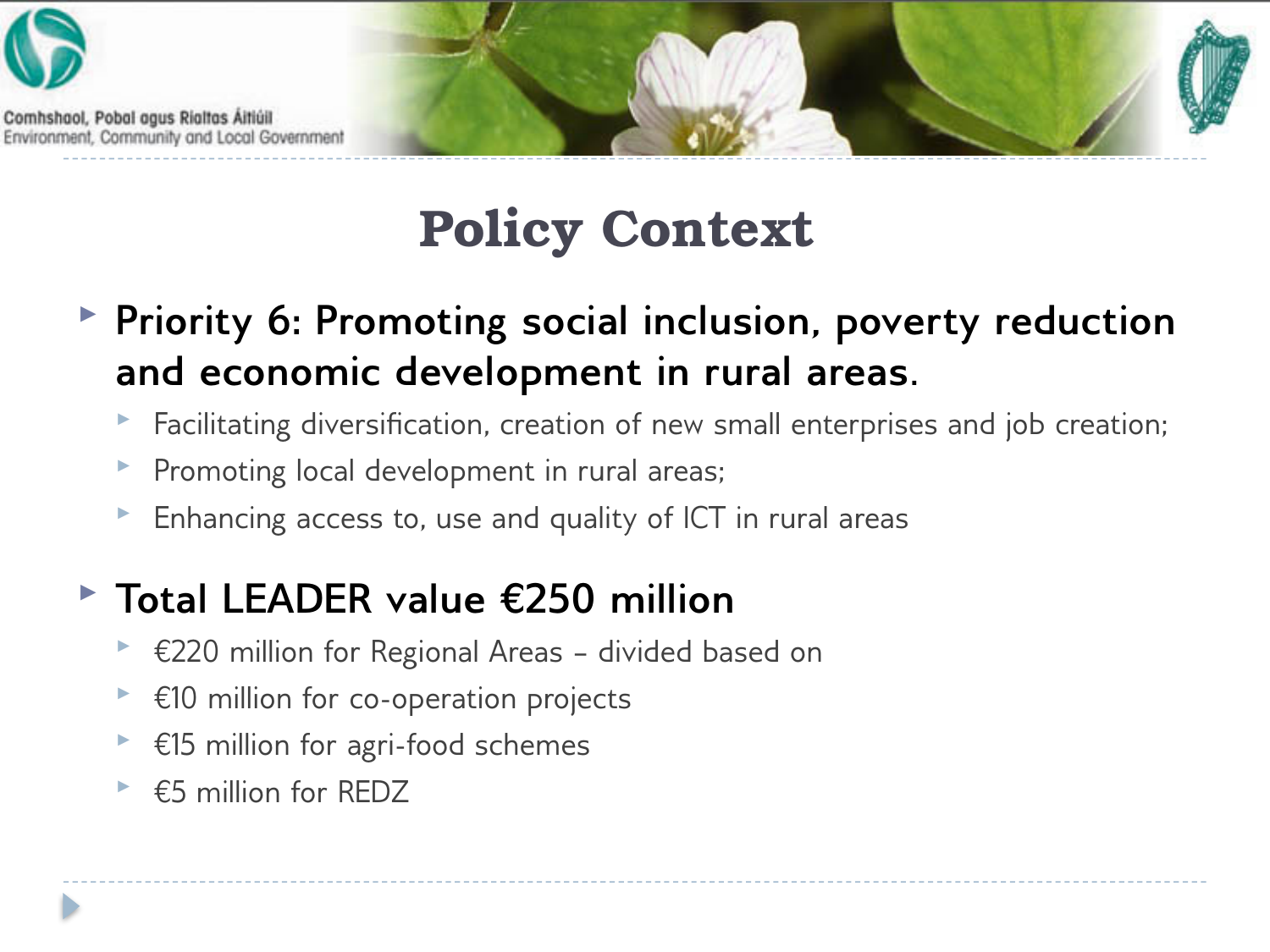

# Policy Context
Priority 6: Promoting social inclusion, poverty reduction and economic development in rural areas.
Facilitating diversification, creation of new small enterprises and job creation;
Promoting local development in rural areas;
Enhancing access to, use and quality of ICT in rural areas
Total LEADER value €250 million
€220 million for Regional Areas – divided based on
€10 million for co-operation projects
€15 million for agri-food schemes
€5 million for REDZ